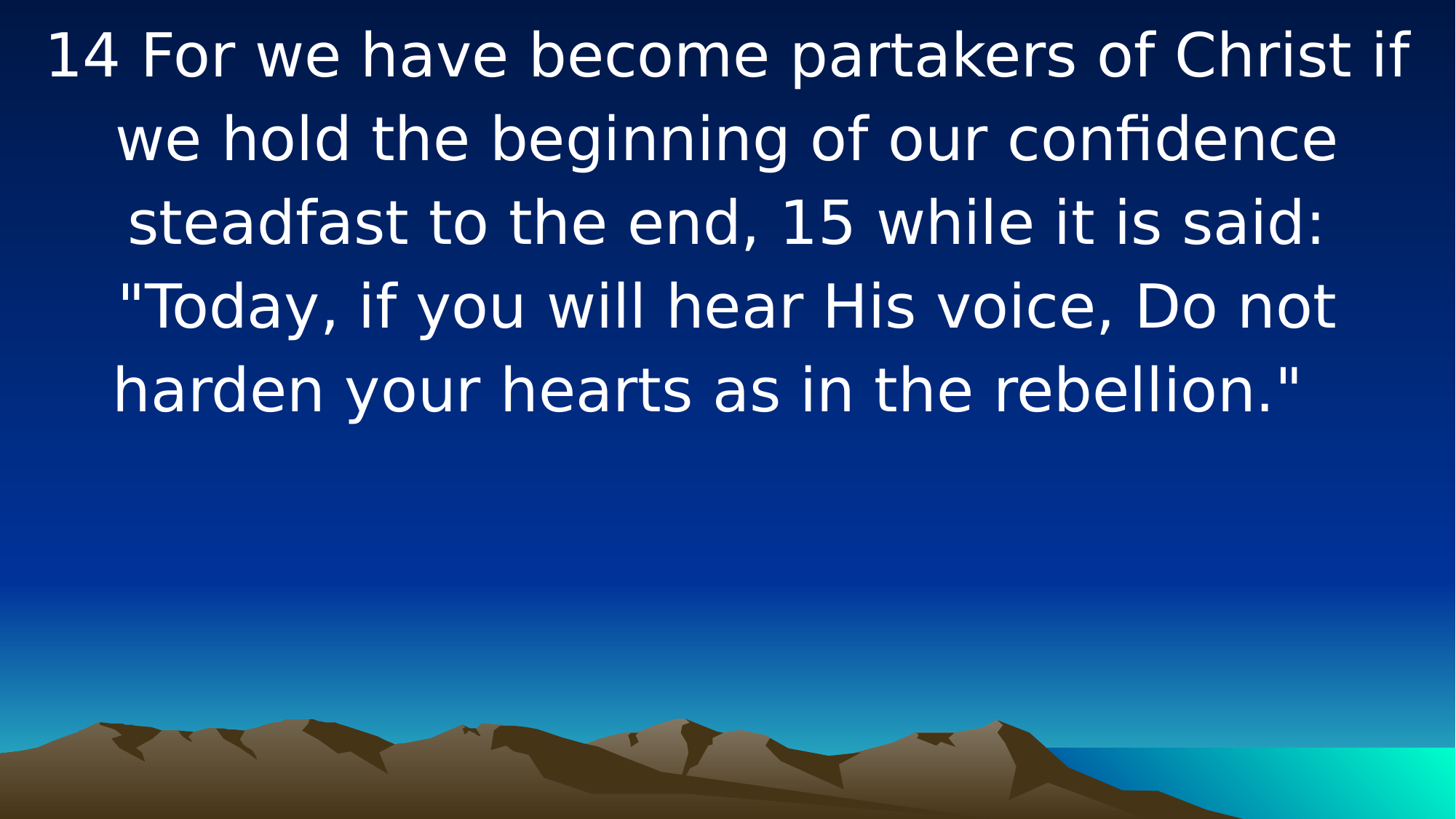

14 For we have become partakers of Christ if we hold the beginning of our confidence steadfast to the end, 15 while it is said: "Today, if you will hear His voice, Do not harden your hearts as in the rebellion."